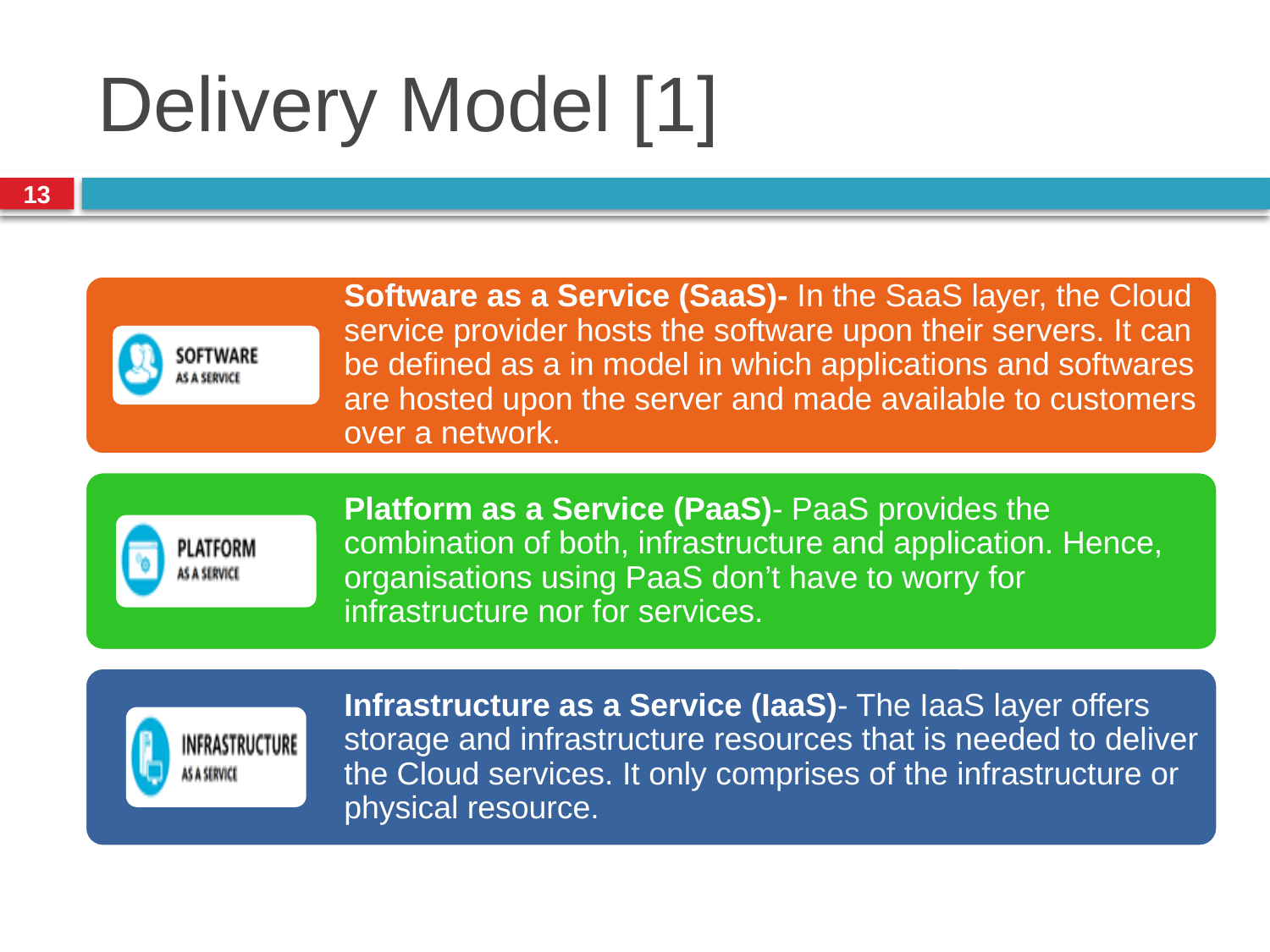

# Delivery Model [1]
13
Software as a Service (SaaS)- In the SaaS layer, the Cloud service provider hosts the software upon their servers. It can be defined as a in model in which applications and softwares are hosted upon the server and made available to customers over a network.
Platform as a Service (PaaS)- PaaS provides the combination of both, infrastructure and application. Hence, organisations using PaaS don’t have to worry for infrastructure nor for services.
Infrastructure as a Service (IaaS)- The IaaS layer offers storage and infrastructure resources that is needed to deliver the Cloud services. It only comprises of the infrastructure or physical resource.